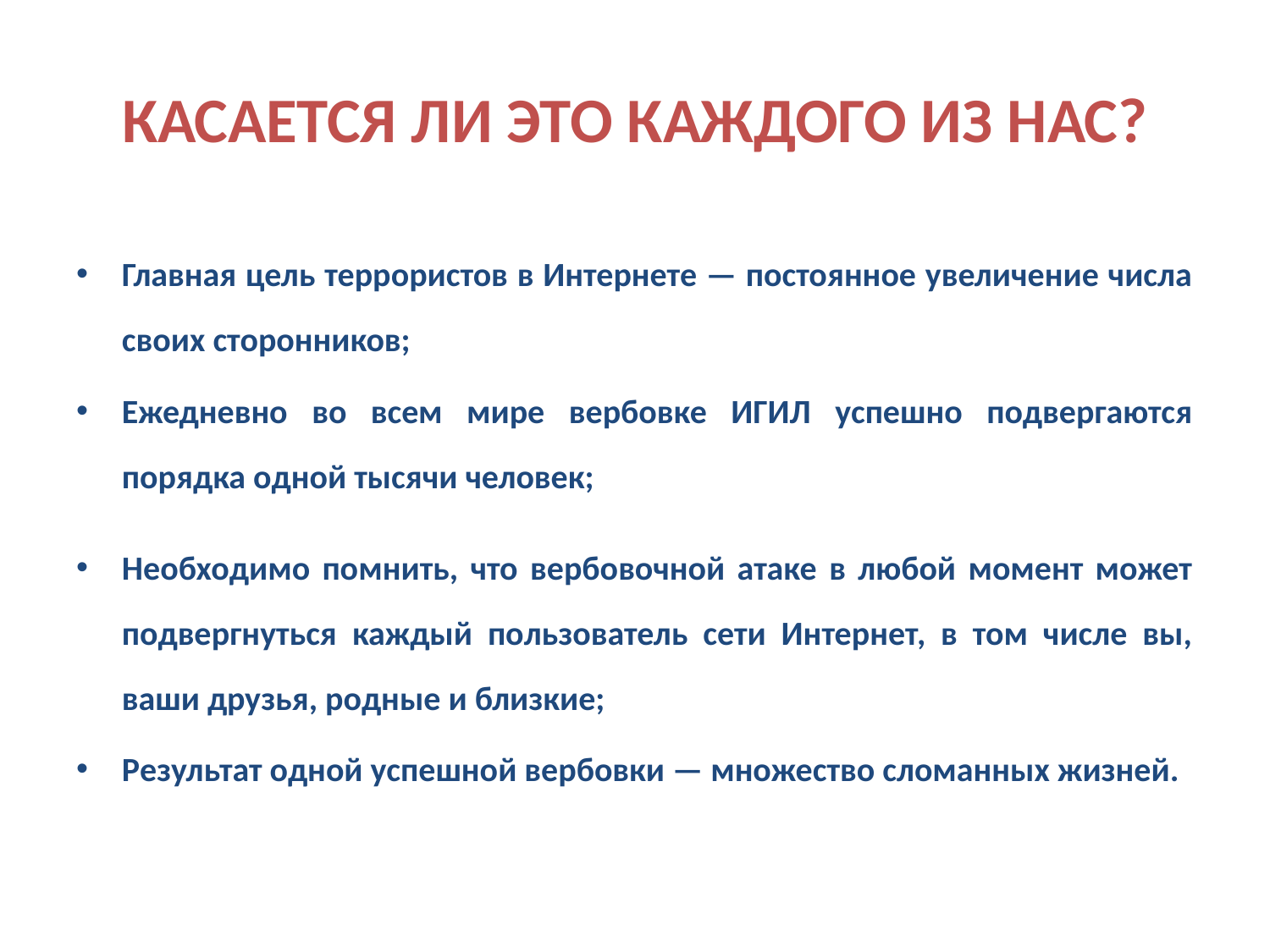

# КАСАЕТСЯ ЛИ ЭТО КАЖДОГО ИЗ НАС?
Главная цель террористов в Интернете — постоянное увеличение числа своих сторонников;
Ежедневно во всем мире вербовке ИГИЛ успешно подвергаются порядка одной тысячи человек;

Необходимо помнить, что вербовочной атаке в любой момент может подвергнуться каждый пользователь сети Интернет, в том числе вы, ваши друзья, родные и близкие;
Результат одной успешной вербовки — множество сломанных жизней.